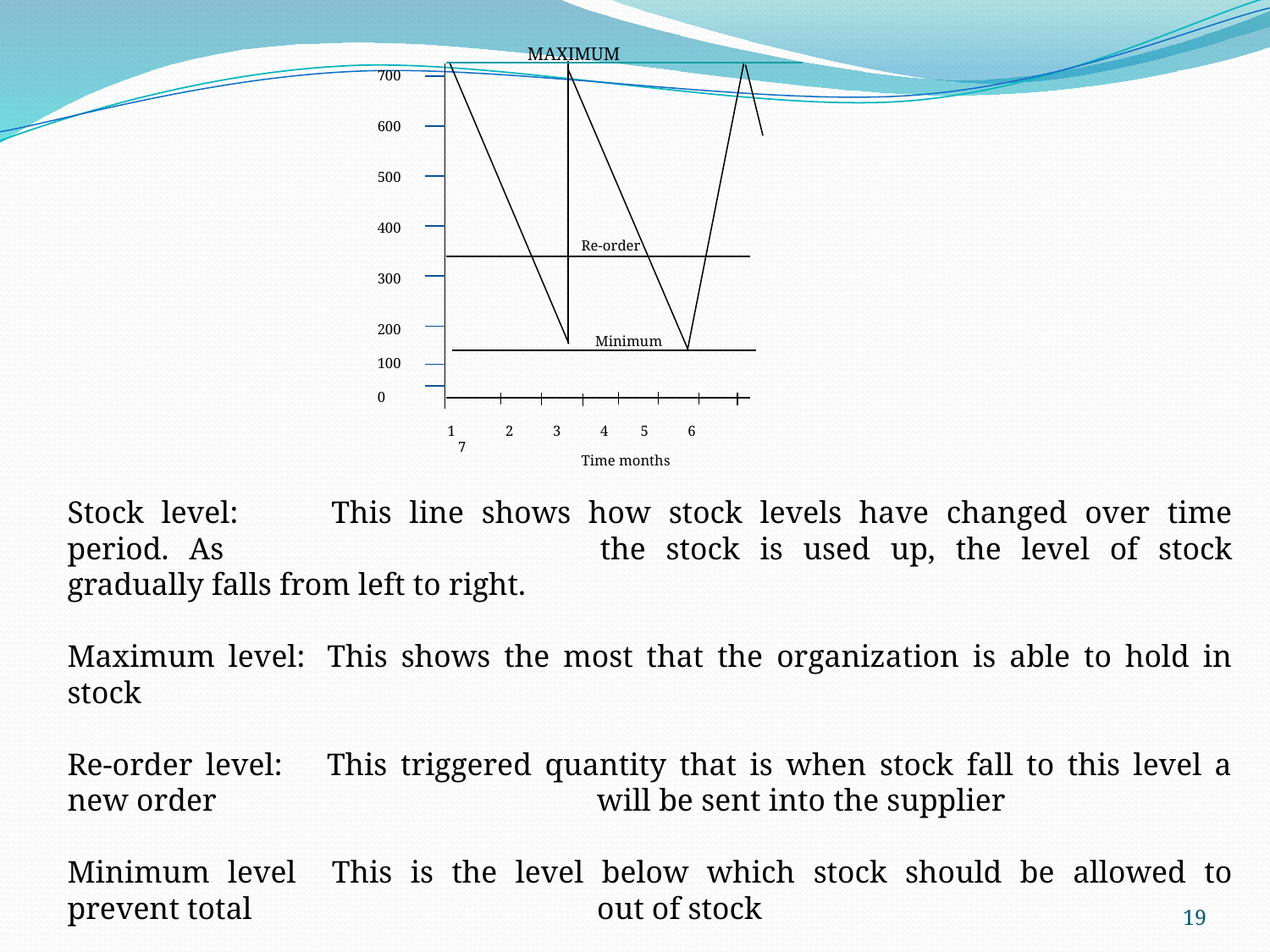

MAXIMUM
700

600

500

400

300

200

100

0
Re-order
Minimum
1              2           3           4         5           6           7
Time months
Stock level:	This line shows how stock levels have changed over time period. As 			the stock is used up, the level of stock gradually falls from left to right.

Maximum level:	This shows the most that the organization is able to hold in stock

Re-order level:	This triggered quantity that is when stock fall to this level a new order 		                   will be sent into the supplier

Minimum level	This is the level below which stock should be allowed to prevent total 		                   out of stock

Buffer stock	This serve as an insurance against unexpected
19